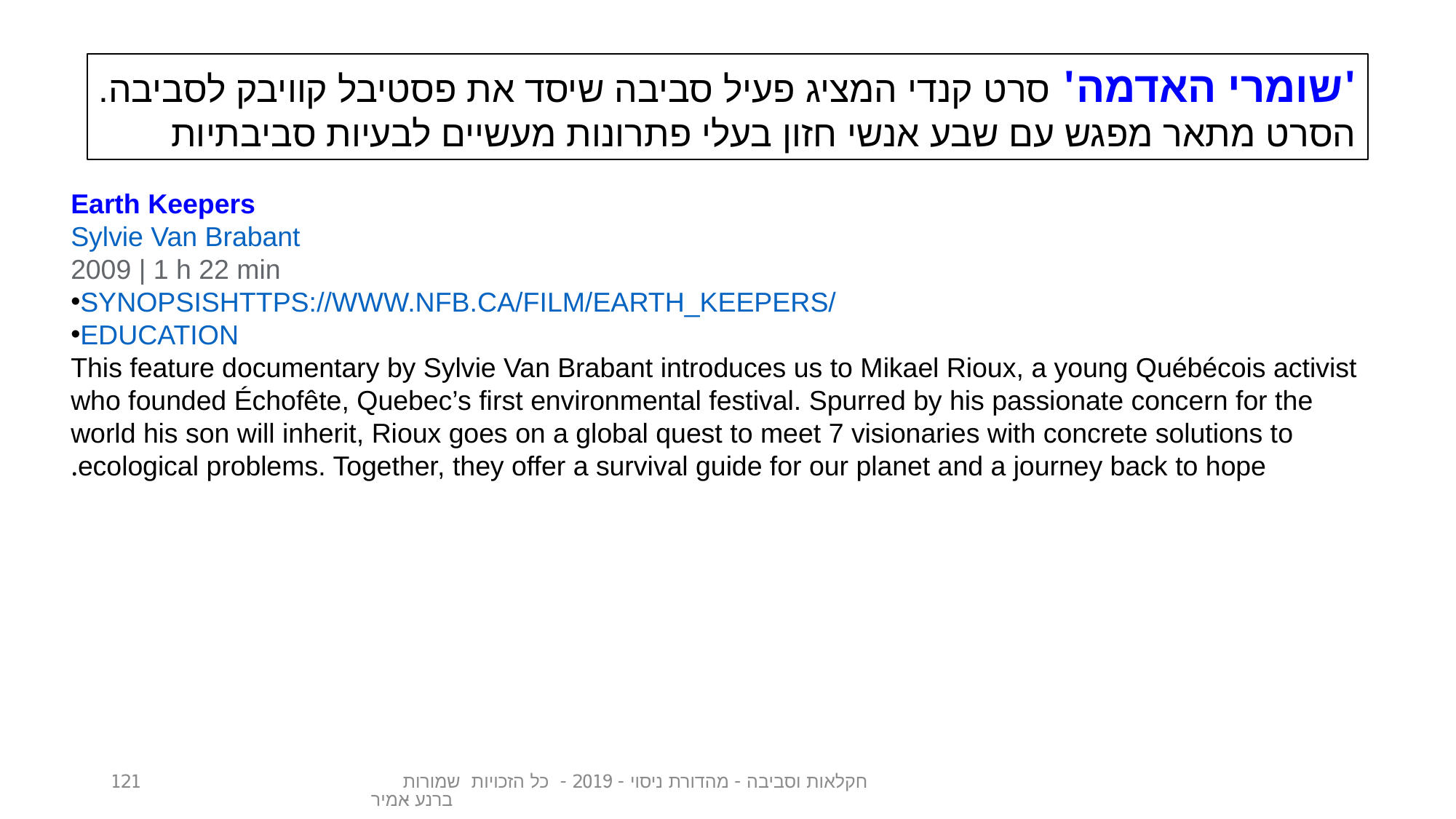

'שומרי האדמה' סרט קנדי המציג פעיל סביבה שיסד את פסטיבל קוויבק לסביבה. הסרט מתאר מפגש עם שבע אנשי חזון בעלי פתרונות מעשיים לבעיות סביבתיות
Earth Keepers
Sylvie Van Brabant
2009 | 1 h 22 min
SYNOPSIShttps://www.nfb.ca/film/earth_keepers/
EDUCATION
This feature documentary by Sylvie Van Brabant introduces us to Mikael Rioux, a young Québécois activist who founded Échofête, Quebec’s first environmental festival. Spurred by his passionate concern for the world his son will inherit, Rioux goes on a global quest to meet 7 visionaries with concrete solutions to ecological problems. Together, they offer a survival guide for our planet and a journey back to hope.
121
חקלאות וסביבה - מהדורת ניסוי - 2019 -  כל הזכויות שמורות - אמיר ברנע